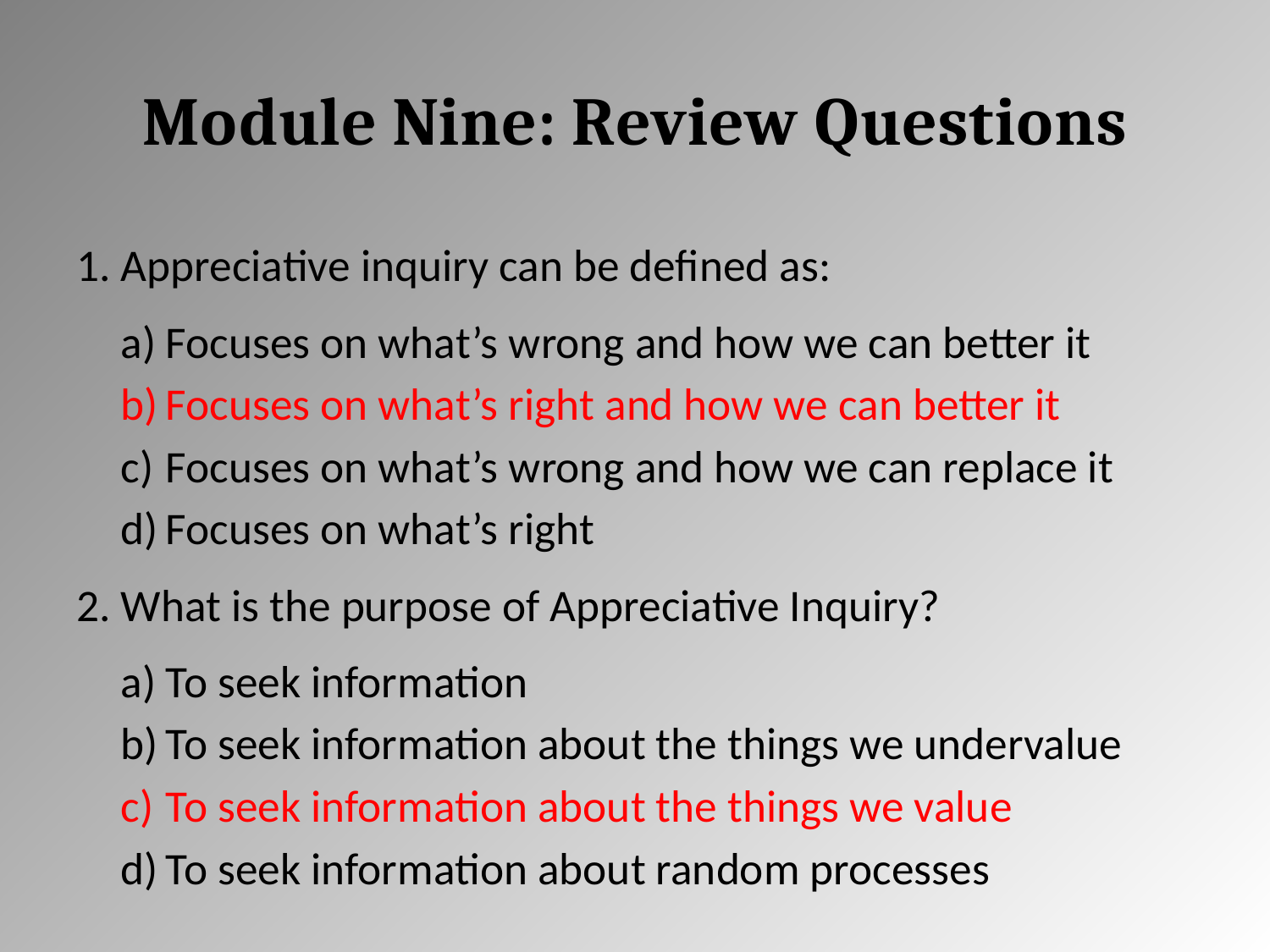

# Module Nine: Review Questions
Appreciative inquiry can be defined as:
Focuses on what’s wrong and how we can better it
Focuses on what’s right and how we can better it
Focuses on what’s wrong and how we can replace it
Focuses on what’s right
What is the purpose of Appreciative Inquiry?
To seek information
To seek information about the things we undervalue
To seek information about the things we value
To seek information about random processes